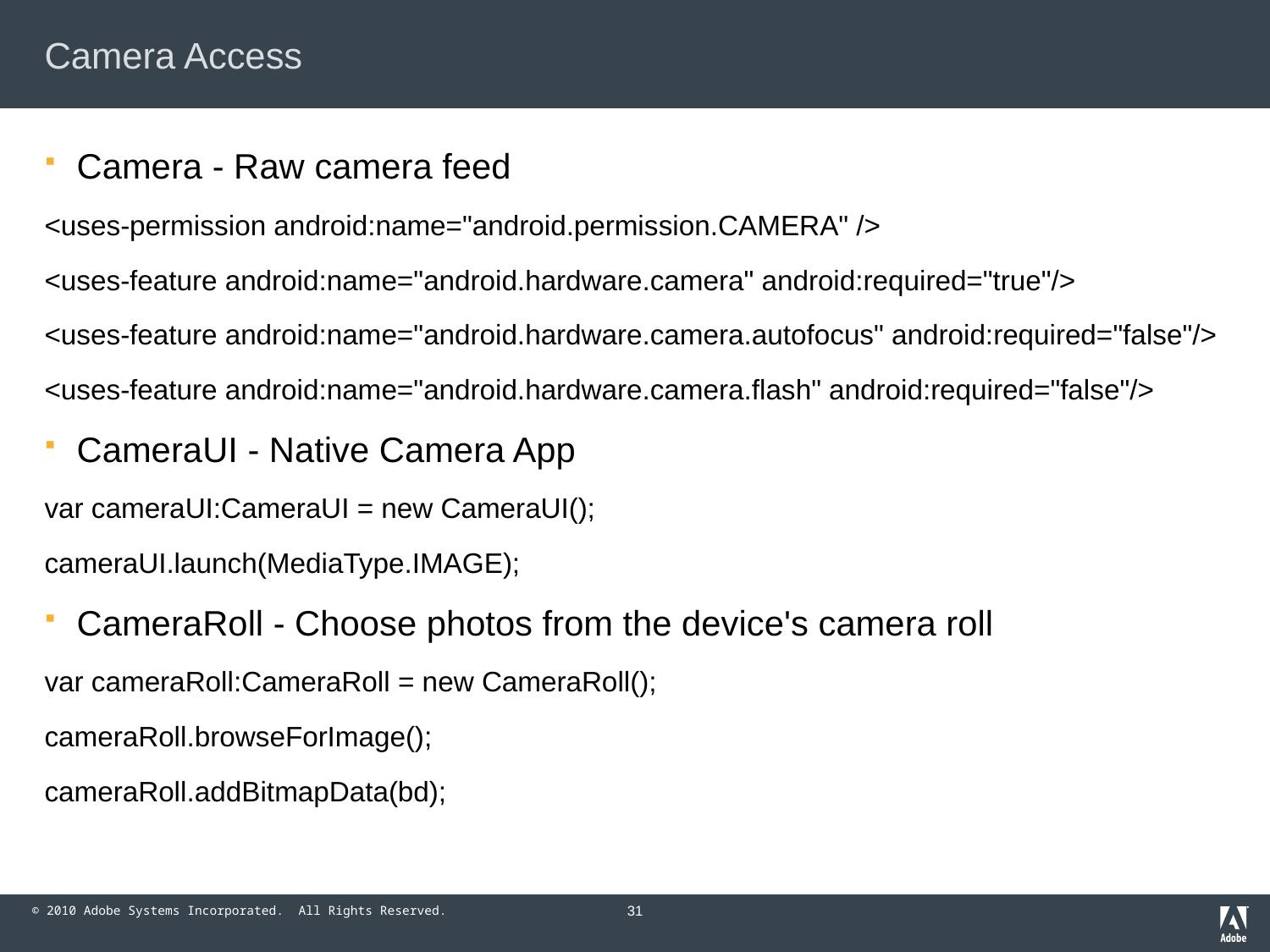

# Camera Access
Camera - Raw camera feed
<uses-permission android:name="android.permission.CAMERA" />
<uses-feature android:name="android.hardware.camera" android:required="true"/>
<uses-feature android:name="android.hardware.camera.autofocus" android:required="false"/>
<uses-feature android:name="android.hardware.camera.flash" android:required="false"/>
CameraUI - Native Camera App
var cameraUI:CameraUI = new CameraUI();
cameraUI.launch(MediaType.IMAGE);
CameraRoll - Choose photos from the device's camera roll
var cameraRoll:CameraRoll = new CameraRoll();
cameraRoll.browseForImage();
cameraRoll.addBitmapData(bd);

31